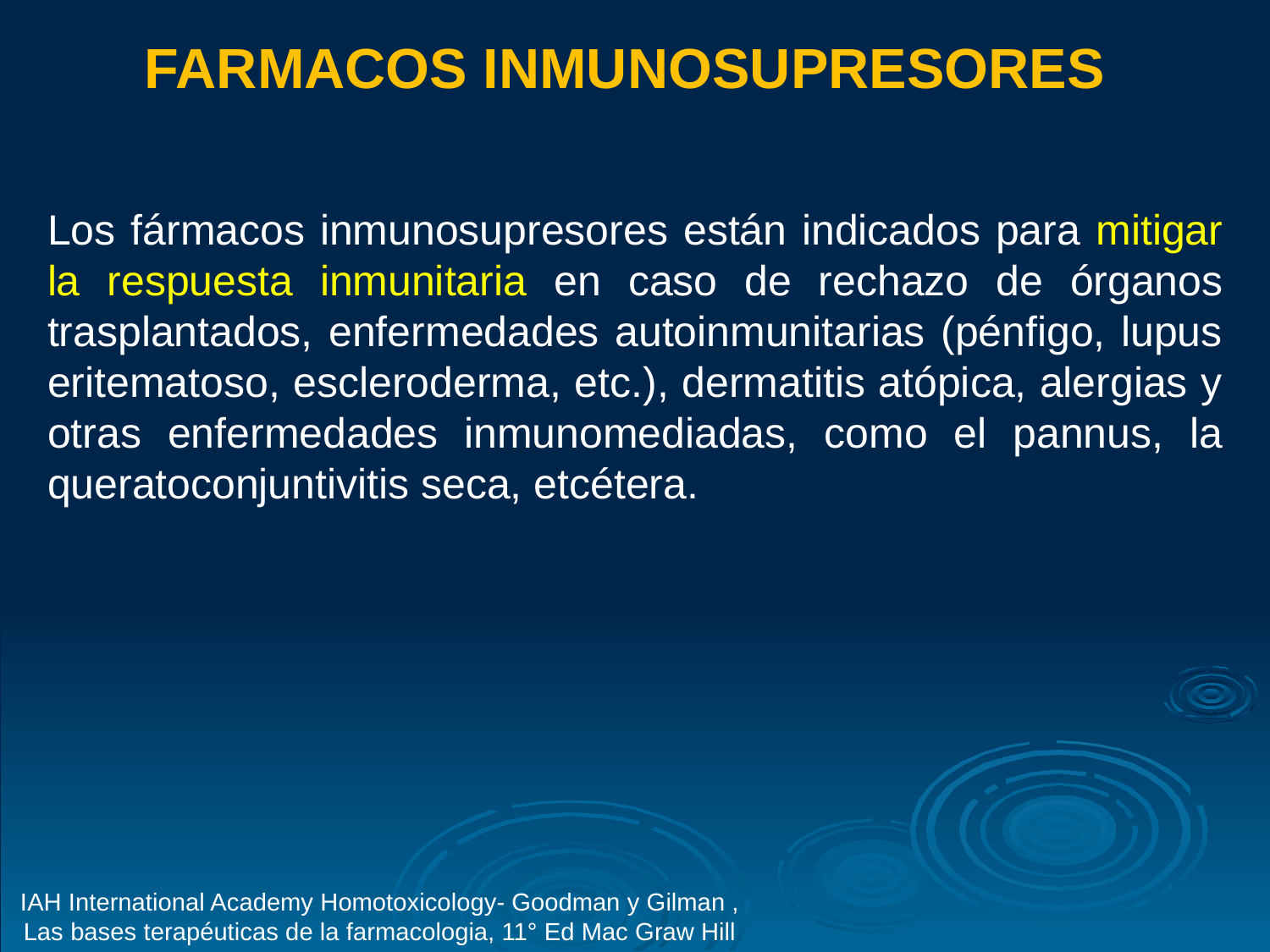

FARMACOS INMUNOSUPRESORES
Los fármacos inmunosupresores están indicados para mitigar la respuesta inmunitaria en caso de rechazo de órganos trasplantados, enfermedades autoinmunitarias (pénfigo, lupus eritematoso, escleroderma, etc.), dermatitis atópica, alergias y otras enfermedades inmunomediadas, como el pannus, la queratoconjuntivitis seca, etcétera.
IAH International Academy Homotoxicology- Goodman y Gilman , Las bases terapéuticas de la farmacologia, 11° Ed Mac Graw Hill